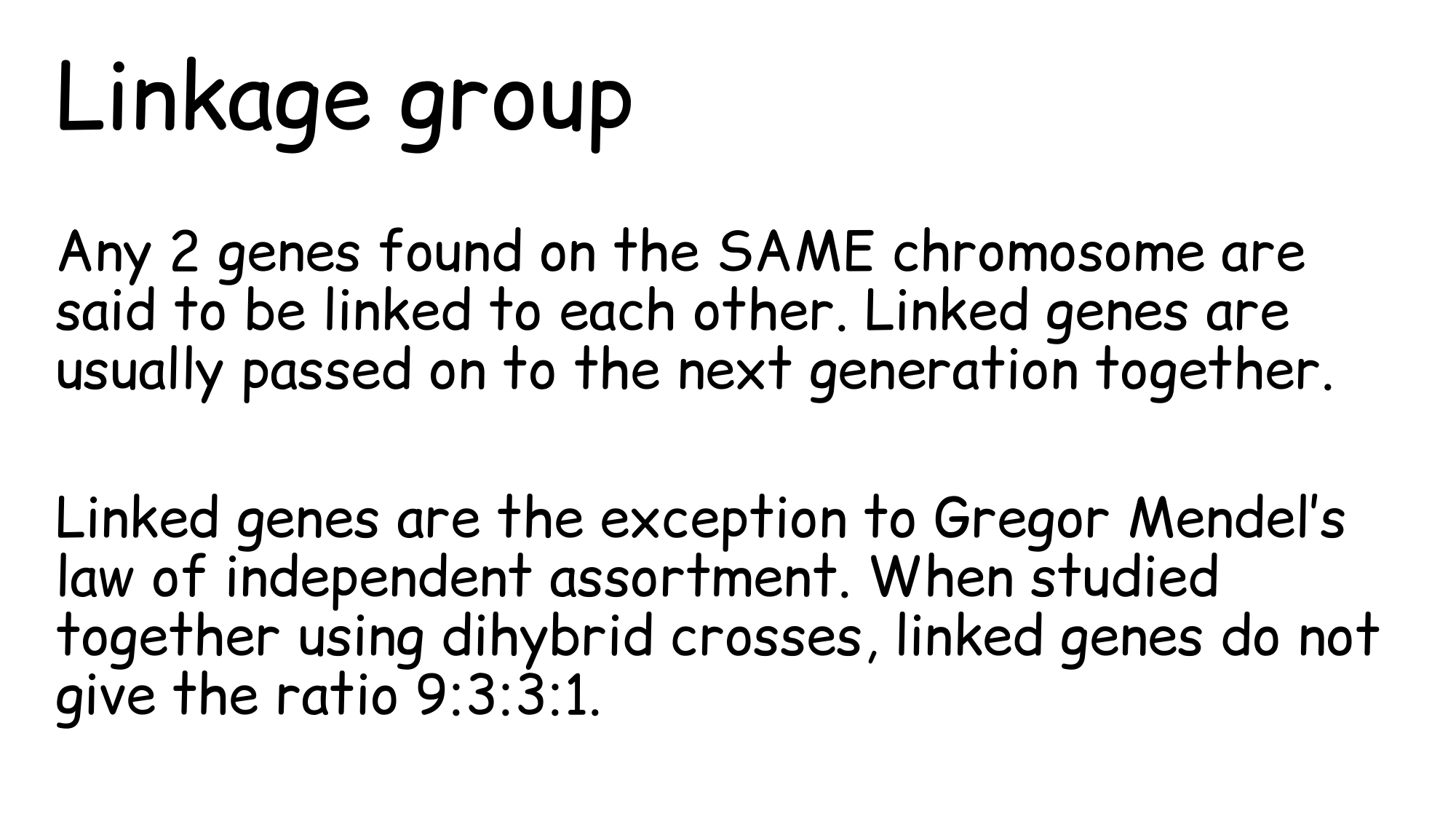

# Linkage group
Any 2 genes found on the SAME chromosome are said to be linked to each other. Linked genes are usually passed on to the next generation together.

Linked genes are the exception to Gregor Mendel’s law of independent assortment. When studied together using dihybrid crosses, linked genes do not give the ratio 9:3:3:1.